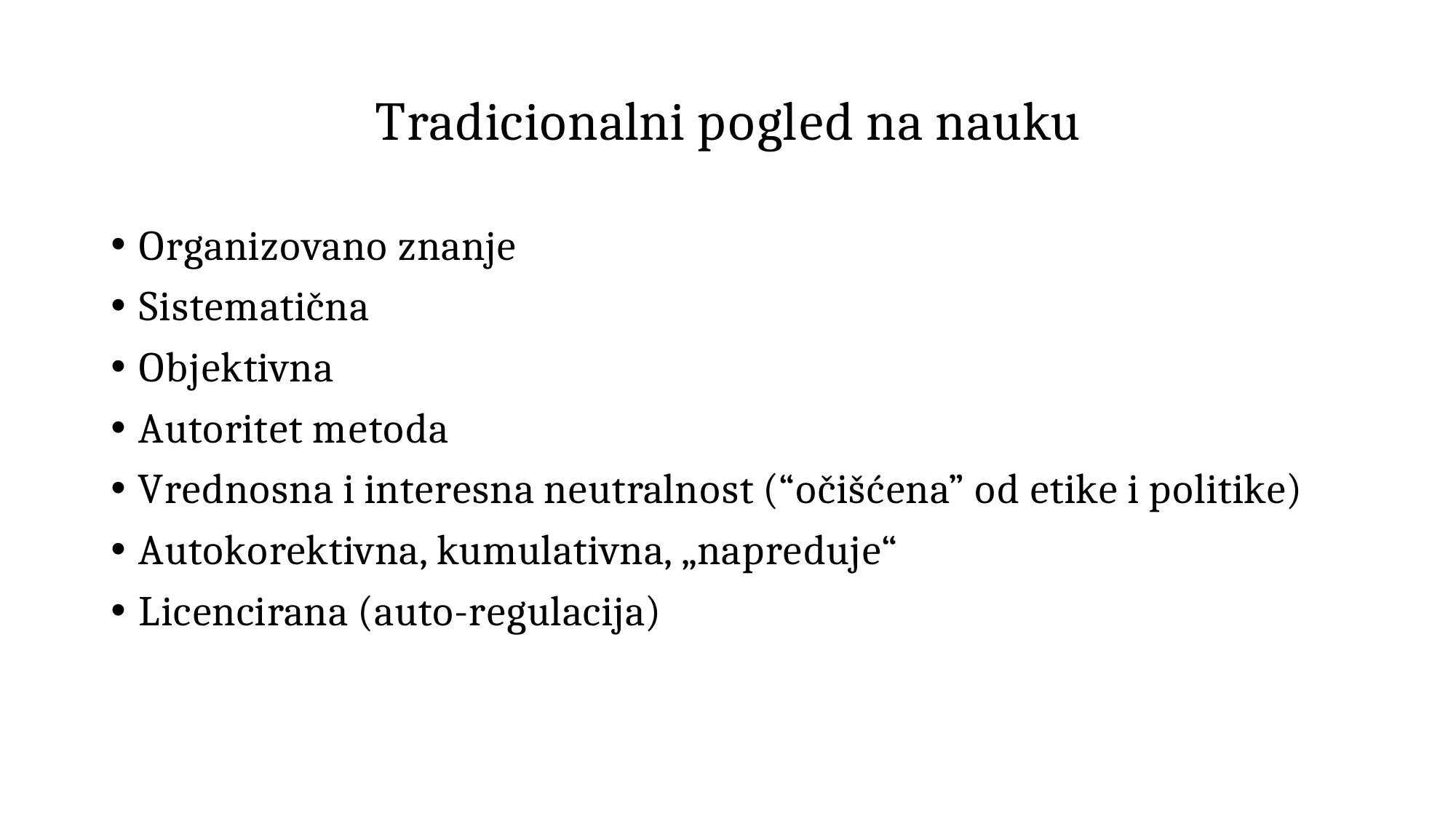

# Tradicionalni pogled na nauku
Organizovano znanje
Sistematična
Objektivna
Autoritet metoda
Vrednosna i interesna neutralnost (“očišćena” od etike i politike)
Autokorektivna, kumulativna, „napreduje“
Licencirana (auto-regulacija)